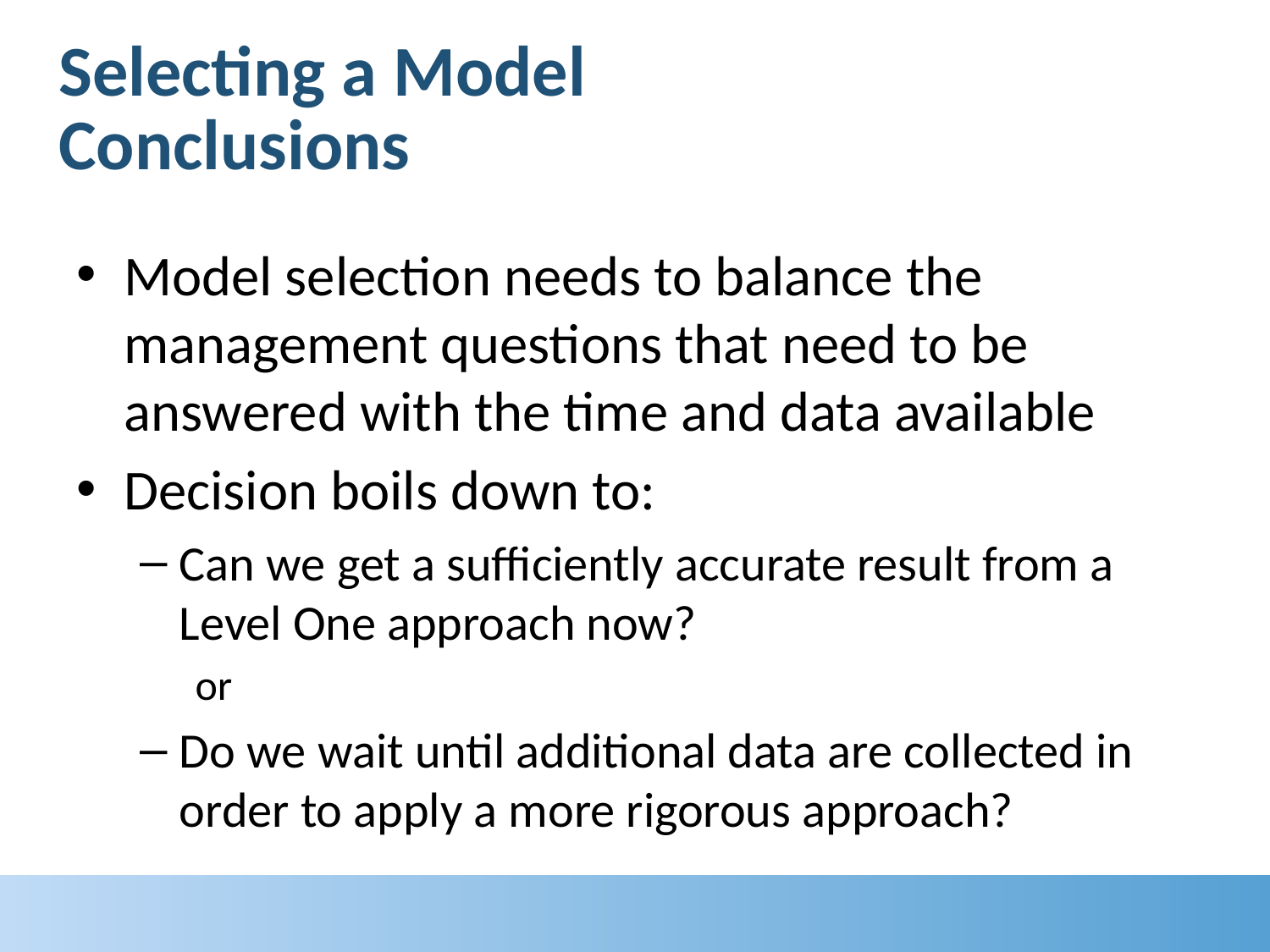

# Selecting a Model Conclusions
Model selection needs to balance the management questions that need to be answered with the time and data available
Decision boils down to:
Can we get a sufficiently accurate result from a Level One approach now?
or
Do we wait until additional data are collected in order to apply a more rigorous approach?